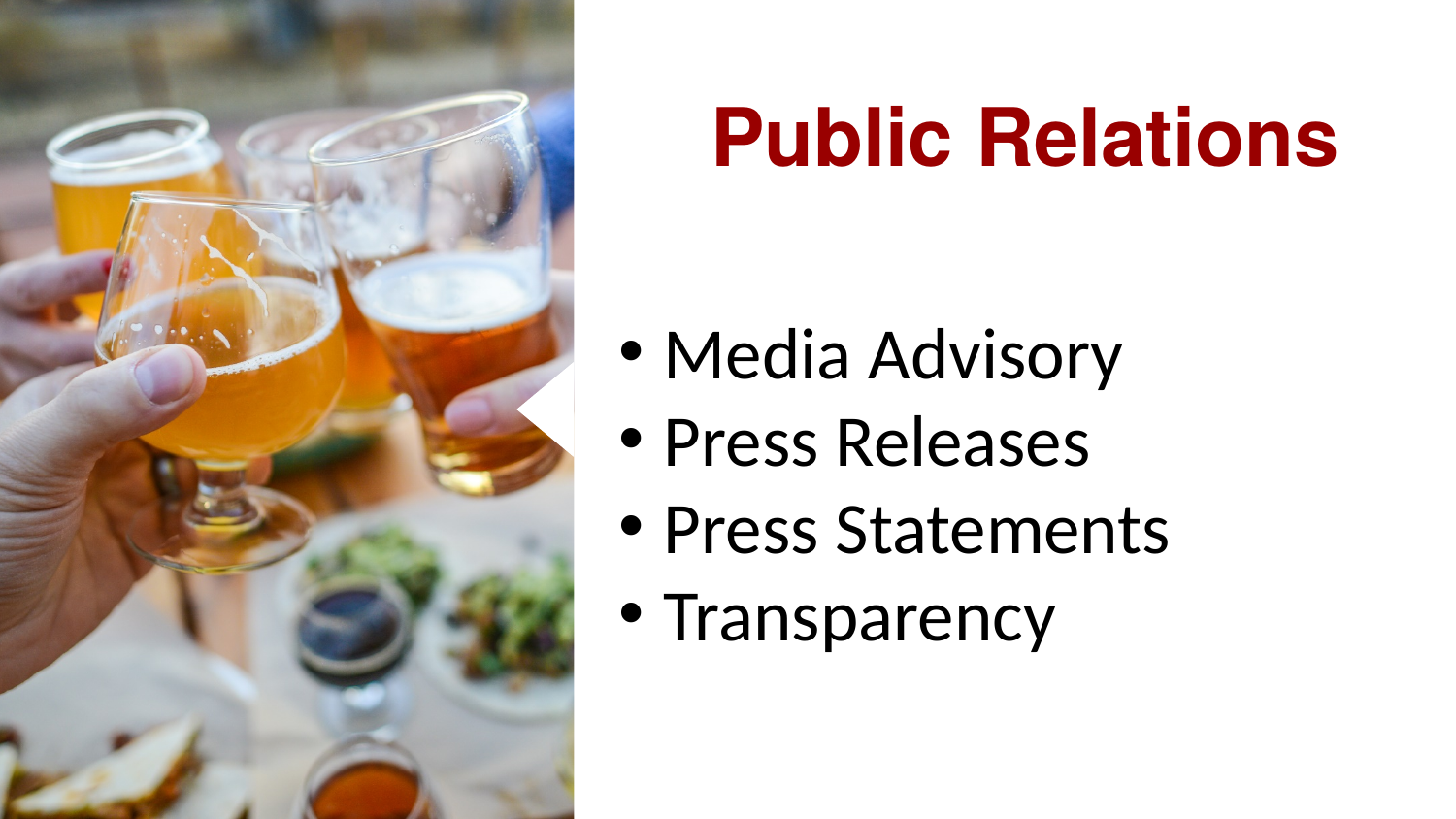

# Public Relations
Media Advisory
Press Releases
Press Statements
Transparency